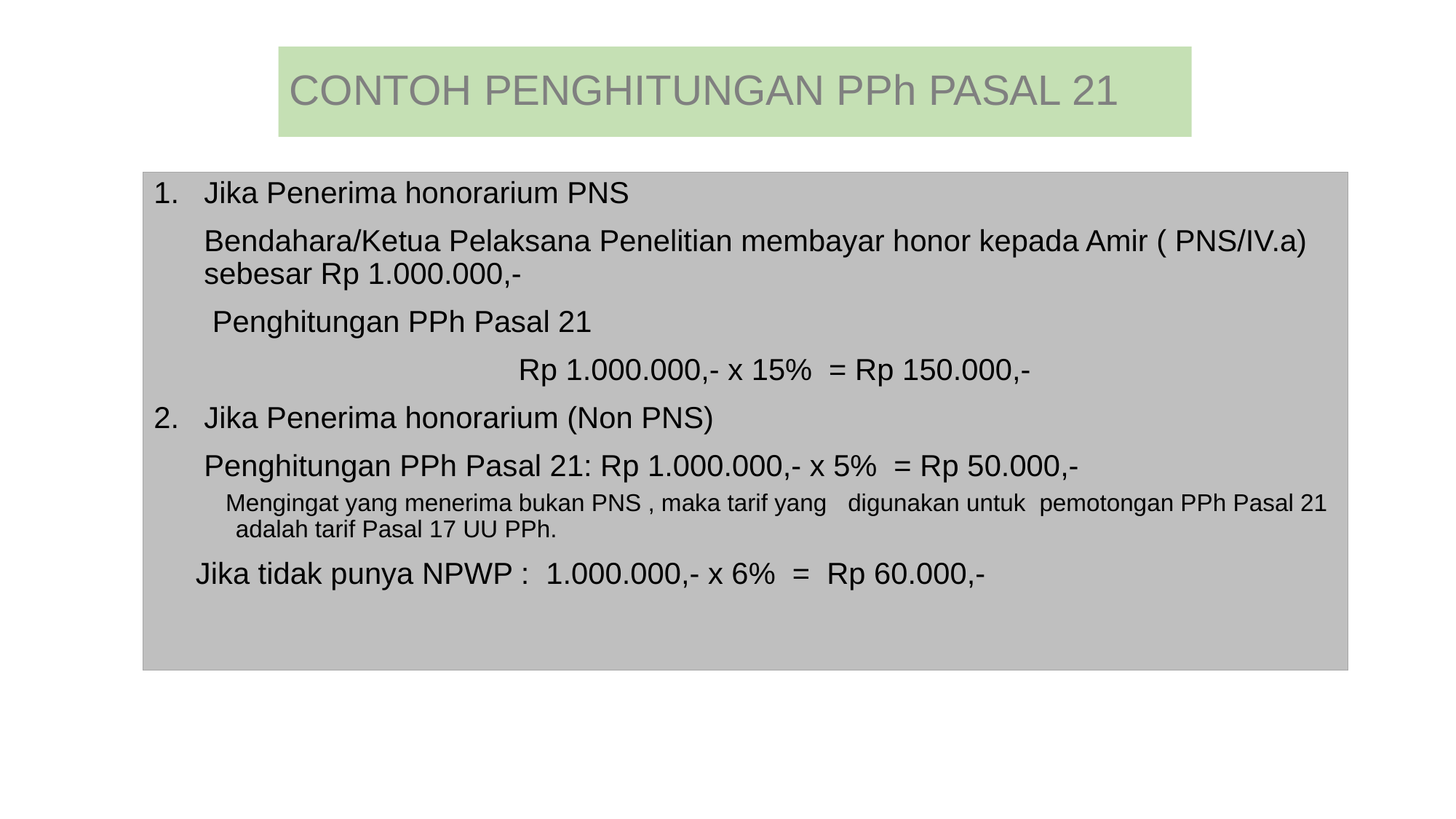

# CONTOH PENGHITUNGAN PPh PASAL 21
Jika Penerima honorarium PNS
      Bendahara/Ketua Pelaksana Penelitian membayar honor kepada Amir ( PNS/IV.a) sebesar Rp 1.000.000,-
       Penghitungan PPh Pasal 21
       Rp 1.000.000,- x 15%  = Rp 150.000,-
Jika Penerima honorarium (Non PNS)
      Penghitungan PPh Pasal 21: Rp 1.000.000,- x 5%  = Rp 50.000,-
     Mengingat yang menerima bukan PNS , maka tarif yang   digunakan untuk  pemotongan PPh Pasal 21 adalah tarif Pasal 17 UU PPh.
     Jika tidak punya NPWP :  1.000.000,- x 6%  =  Rp 60.000,-